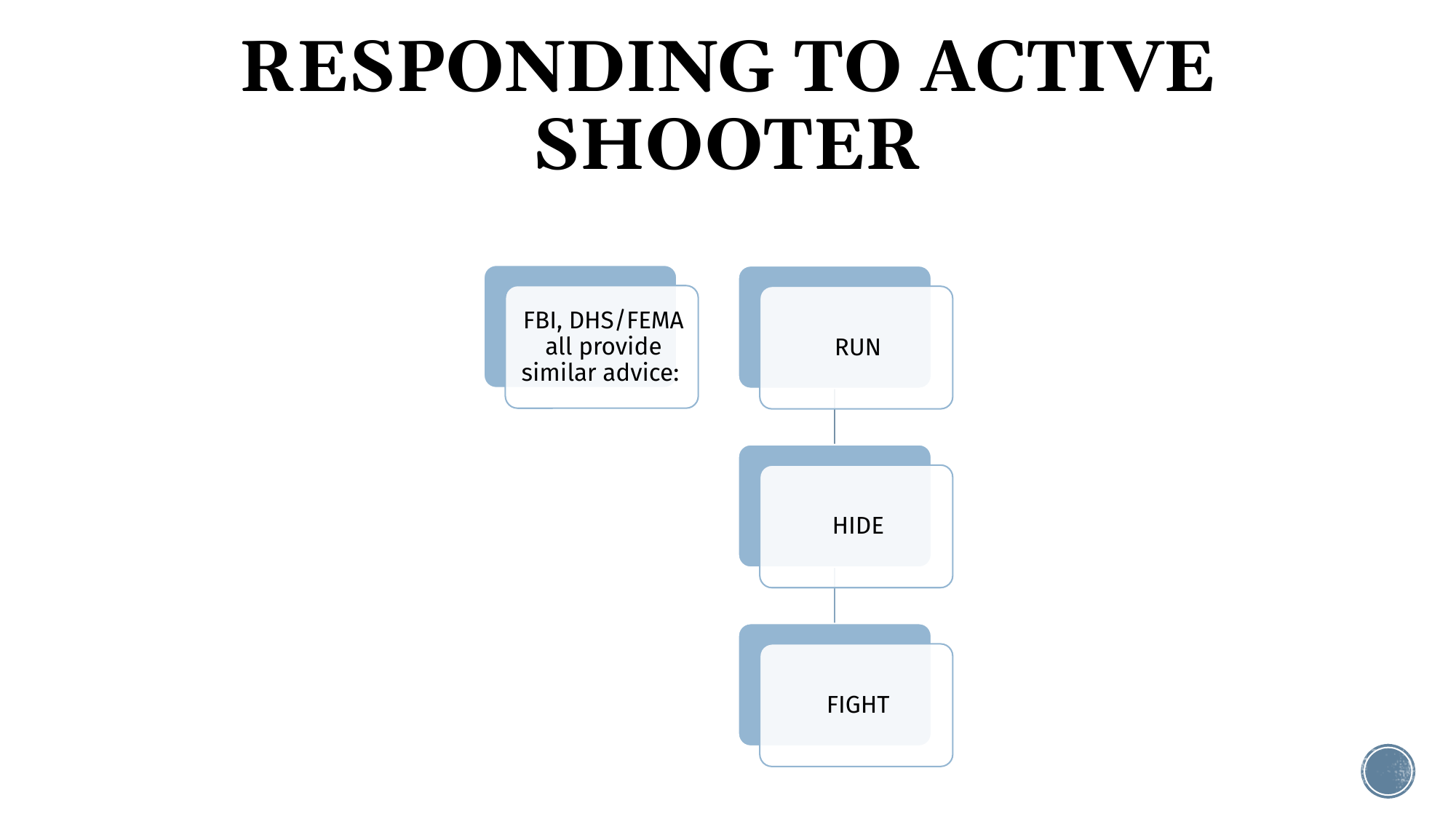

# RESPONDING TO ACTIVE SHOOTER

FBI, DHS/FEMA all provide similar advice:
RUN
HIDE
FIGHT